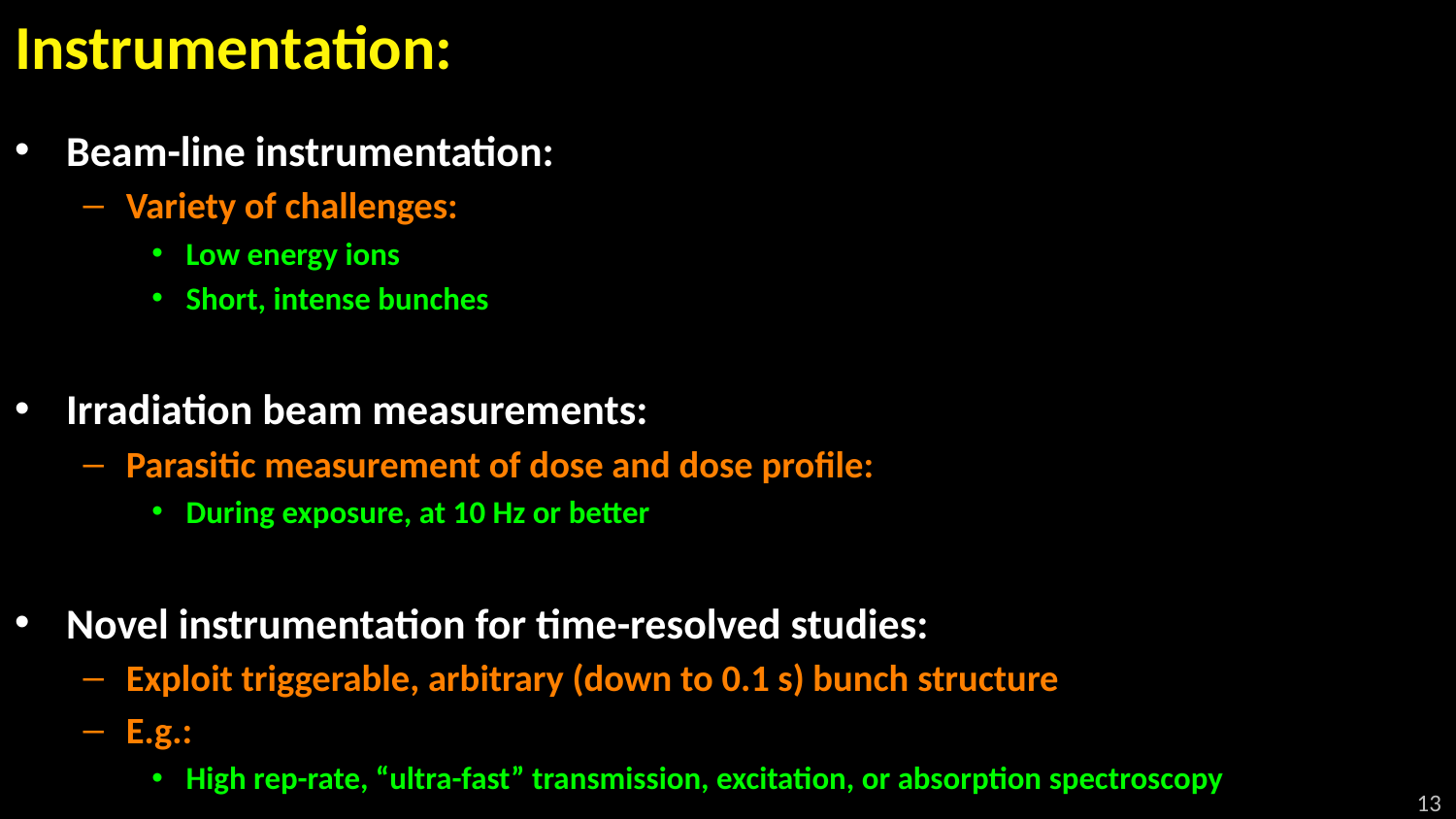

# Instrumentation:
Beam-line instrumentation:
Variety of challenges:
Low energy ions
Short, intense bunches

Irradiation beam measurements:
Parasitic measurement of dose and dose profile:
During exposure, at 10 Hz or better

Novel instrumentation for time-resolved studies:
Exploit triggerable, arbitrary (down to 0.1 s) bunch structure
E.g.:
High rep-rate, “ultra-fast” transmission, excitation, or absorption spectroscopy
13